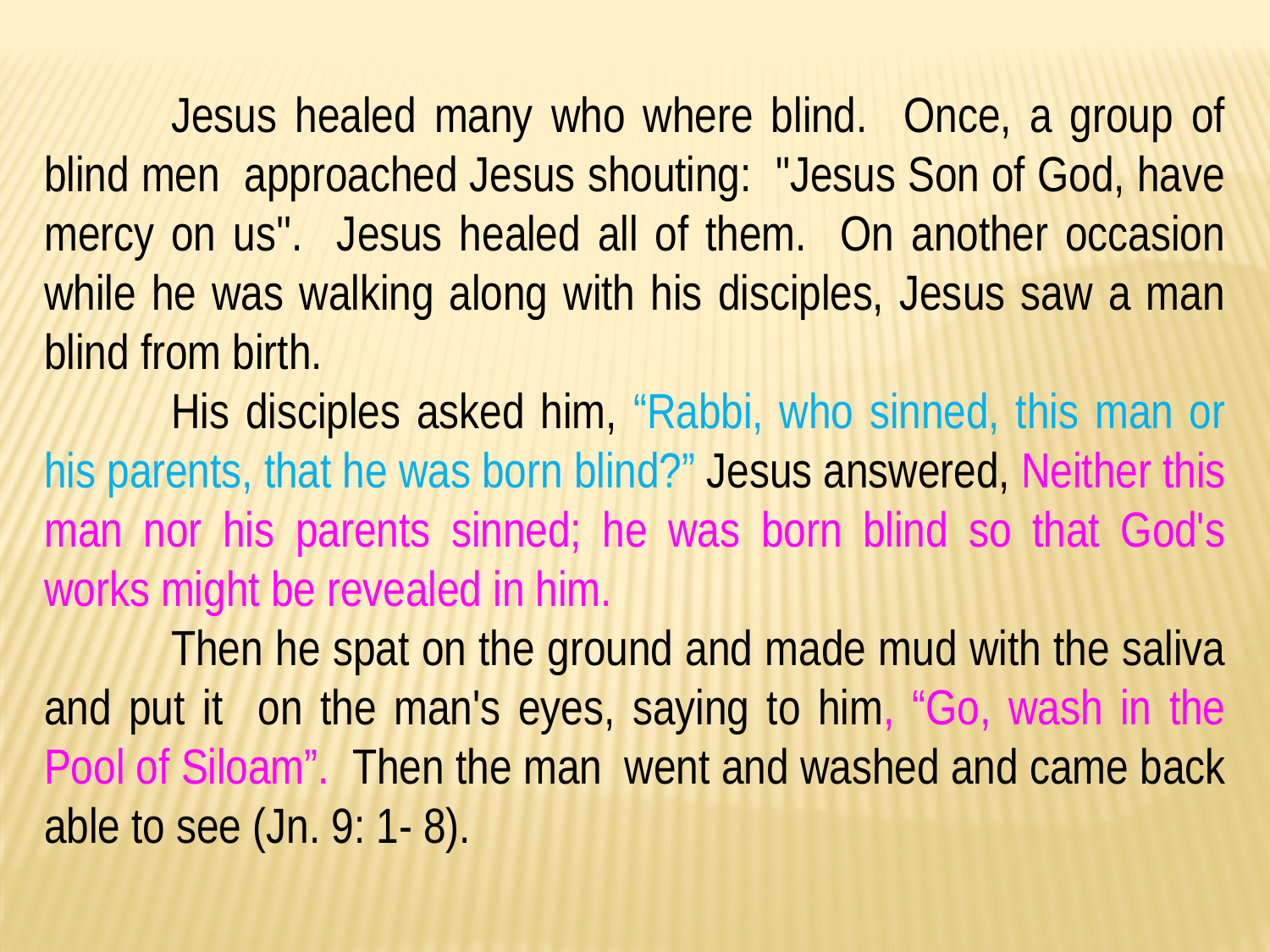

Jesus healed many who where blind.  Once, a group of blind men  approached Jesus shouting:  "Jesus Son of God, have mercy on us''.  Jesus healed all of them.  On another occasion while he was walking along with his disciples, Jesus saw a man blind from birth.
	His disciples asked him, “Rabbi, who sinned, this man or his parents, that he was born blind?” Jesus answered, Neither this man nor his parents sinned; he was born blind so that God's works might be revealed in him.
	Then he spat on the ground and made mud with the saliva and put it  on the man's eyes, saying to him, “Go, wash in the Pool of Siloam”.  Then the man  went and washed and came back able to see (Jn. 9: 1- 8).